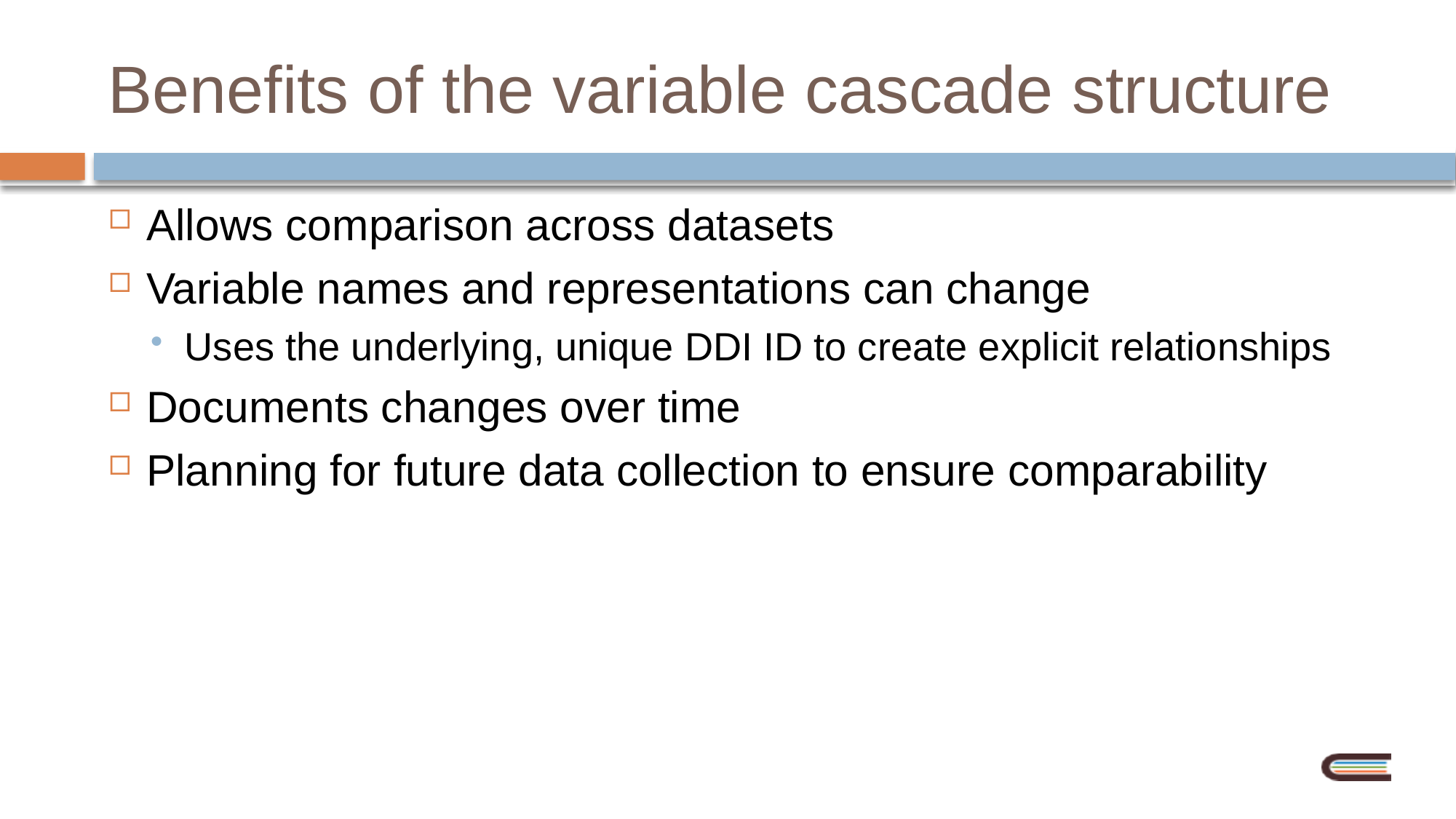

# Benefits of the variable cascade structure
Allows comparison across datasets
Variable names and representations can change
Uses the underlying, unique DDI ID to create explicit relationships
Documents changes over time
Planning for future data collection to ensure comparability